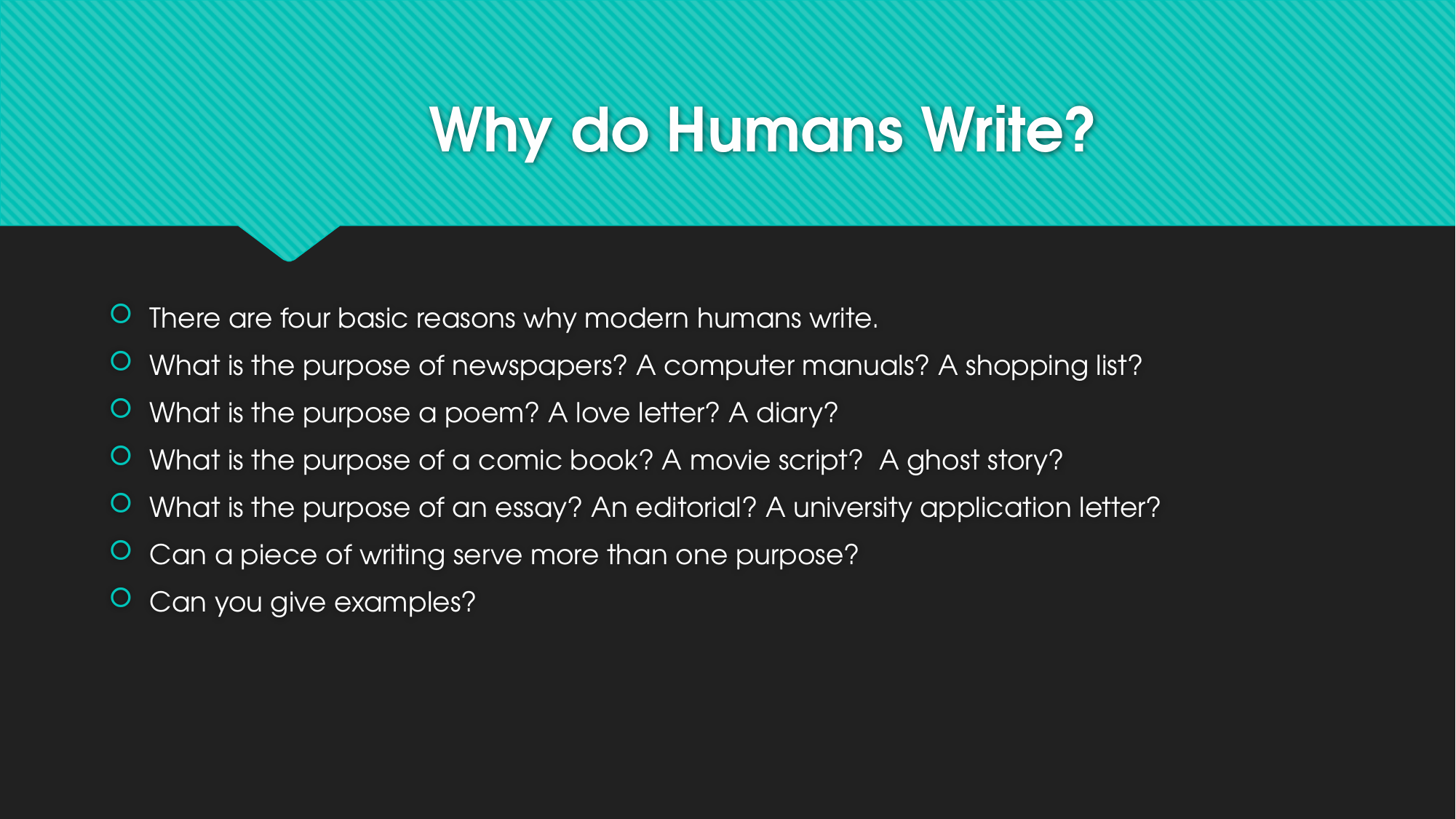

# Why do Humans Write?
There are four basic reasons why modern humans write.
What is the purpose of newspapers? A computer manuals? A shopping list?
What is the purpose a poem? A love letter? A diary?
What is the purpose of a comic book? A movie script?  A ghost story?
What is the purpose of an essay? An editorial? A university application letter?
Can a piece of writing serve more than one purpose?
Can you give examples?